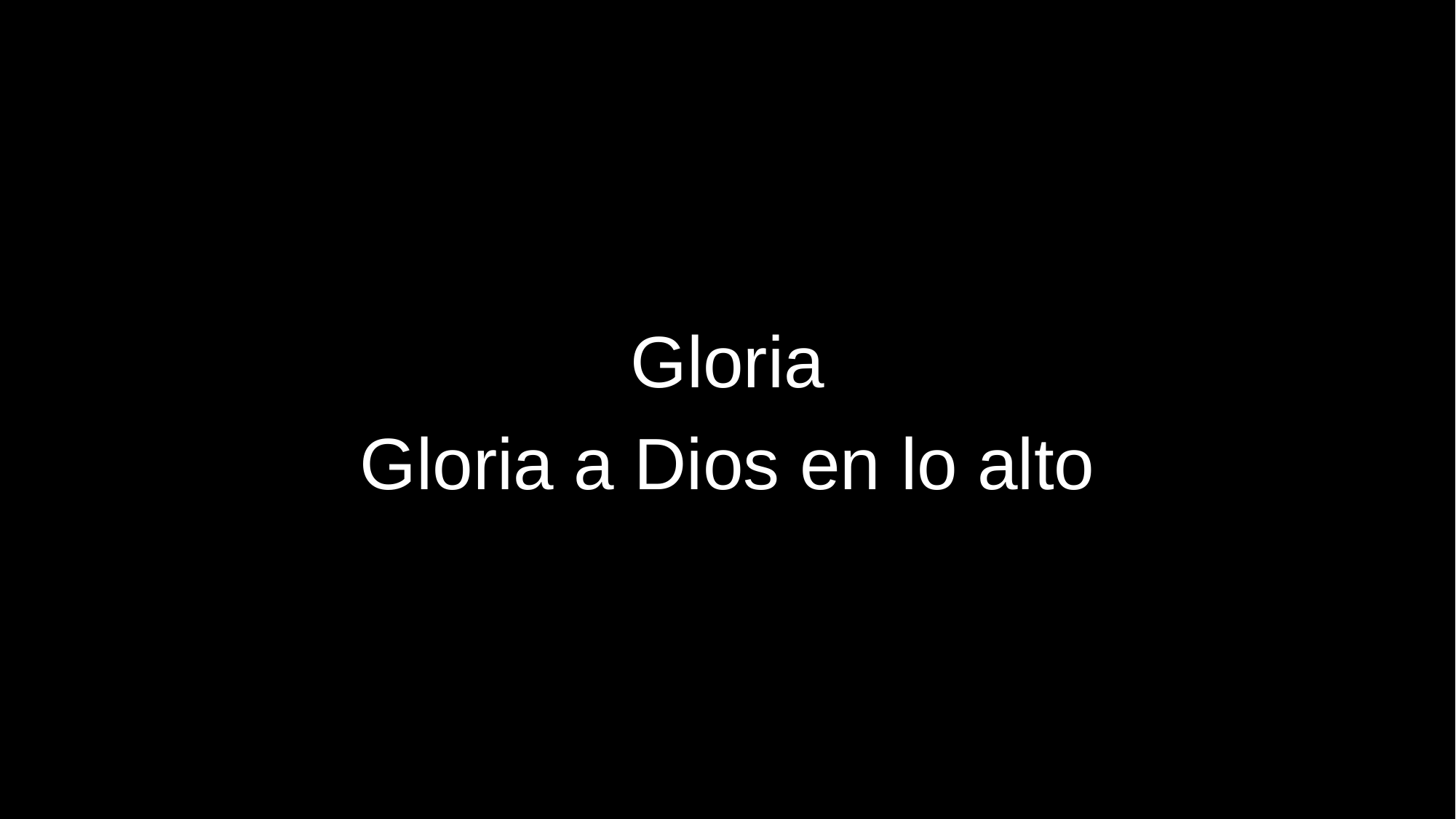

Gloria
Gloria a Dios en lo alto